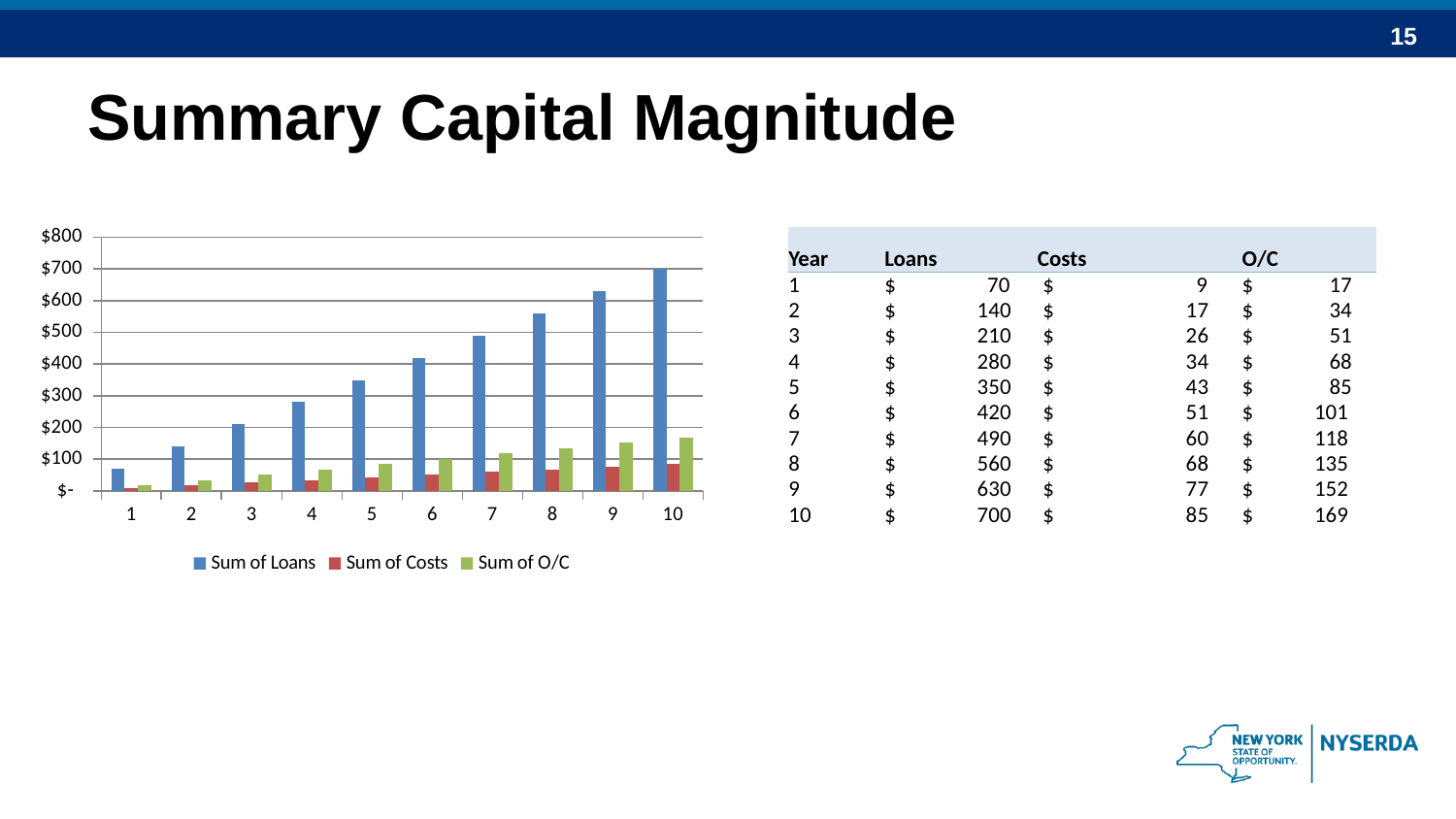

# Summary Capital Magnitude

### Chart

| Category | Sum of Loans | Sum of Costs | Sum of O/C |
|---|---|---|---|
| 1 | 70.0 | 8.5 | 16.9 |
| 2 | 140.0 | 17.0 | 33.80000000000001 |
| 3 | 210.0 | 25.5 | 50.70000000000001 |
| 4 | 280.0 | 34.0 | 67.6 |
| 5 | 350.0 | 42.5 | 84.5 |
| 6 | 420.0 | 51.0 | 101.4 |
| 7 | 490.0 | 59.5 | 118.30000000000001 |
| 8 | 560.0 | 68.0 | 135.20000000000002 |
| 9 | 630.0 | 76.5 | 152.10000000000002 |
| 10 | 700.0 | 85.0 | 169.00000000000003 |
|  |  |  |  |
| --- | --- | --- | --- |
| Year | Loans | Costs | O/C |
| 1 | $ 70 | $ 9 | $ 17 |
| 2 | $ 140 | $ 17 | $ 34 |
| 3 | $ 210 | $ 26 | $ 51 |
| 4 | $ 280 | $ 34 | $ 68 |
| 5 | $ 350 | $ 43 | $ 85 |
| 6 | $ 420 | $ 51 | $ 101 |
| 7 | $ 490 | $ 60 | $ 118 |
| 8 | $ 560 | $ 68 | $ 135 |
| 9 | $ 630 | $ 77 | $ 152 |
| 10 | $ 700 | $ 85 | $ 169 |